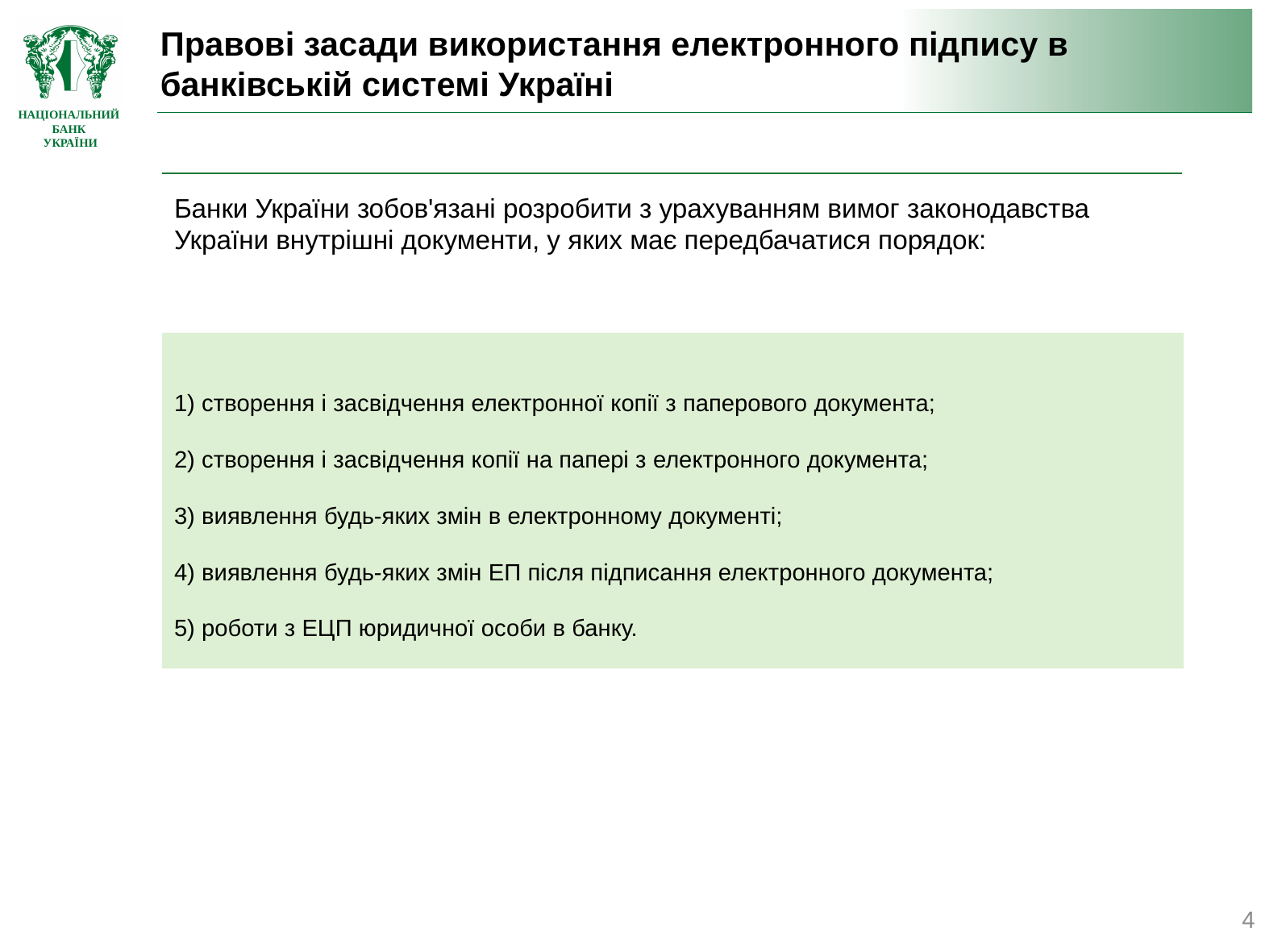

# Правові засади використання електронного підпису в банківській системі Україні

Банки України зобов'язані розробити з урахуванням вимог законодавства України внутрішні документи, у яких має передбачатися порядок:

1) створення і засвідчення електронної копії з паперового документа;

2) створення і засвідчення копії на папері з електронного документа;

3) виявлення будь-яких змін в електронному документі;

4) виявлення будь-яких змін ЕП після підписання електронного документа;

5) роботи з ЕЦП юридичної особи в банку.
4